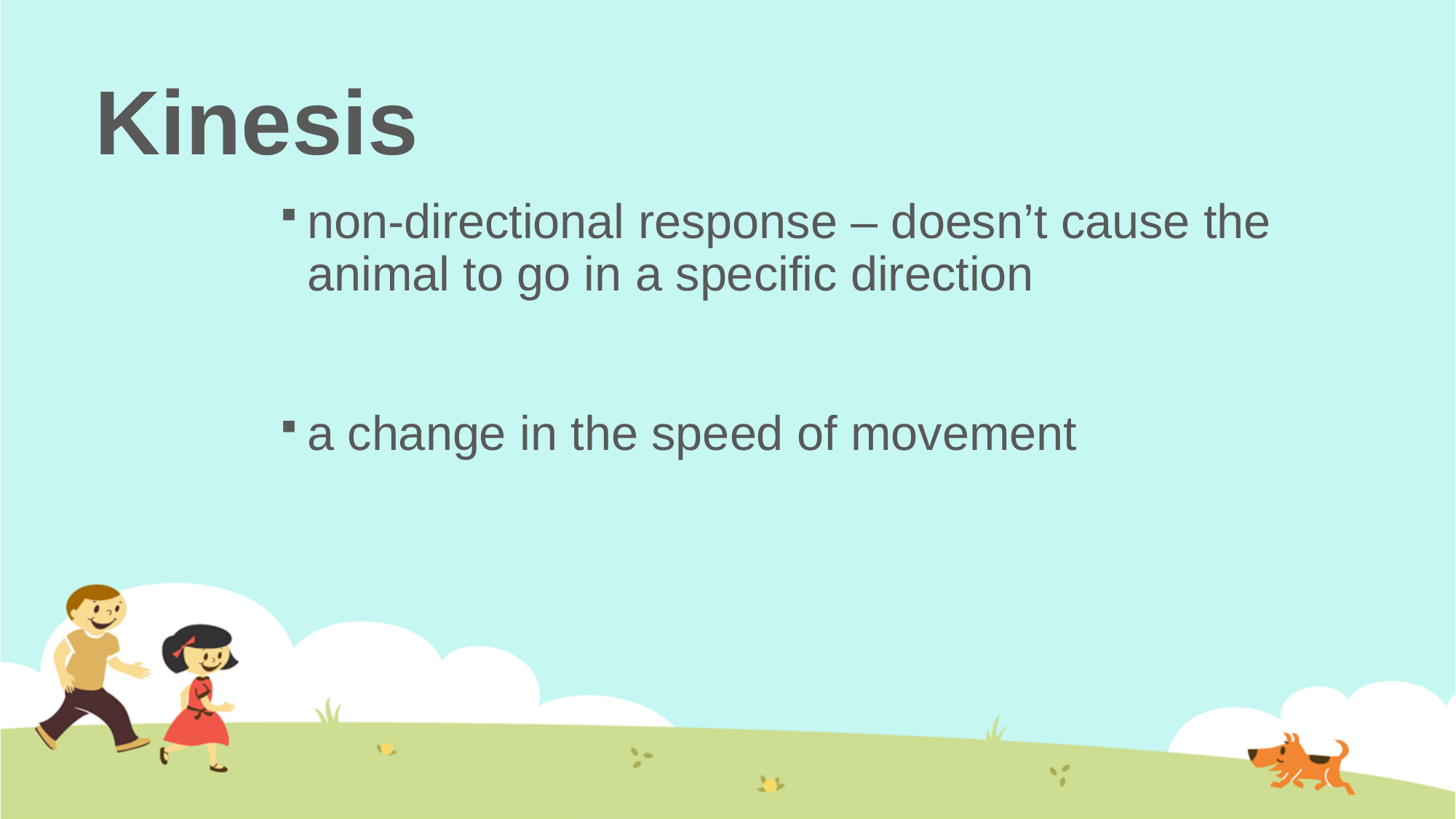

# Kinesis
non-directional response – doesn’t cause the animal to go in a specific direction

a change in the speed of movement